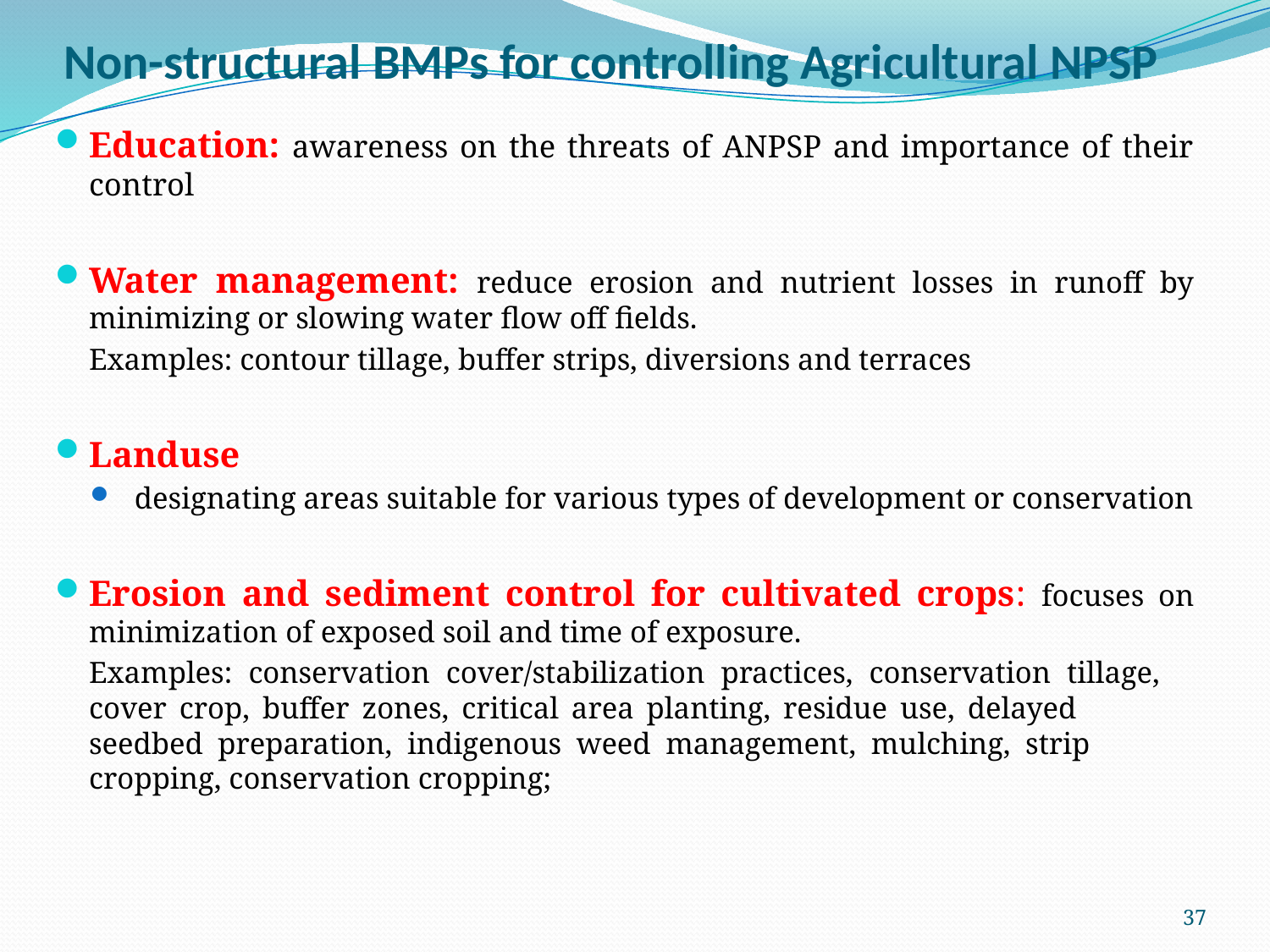

# Non-structural BMPs for controlling Agricultural NPSP
Education: awareness on the threats of ANPSP and importance of their control

Water management: reduce erosion and nutrient losses in runoff by minimizing or slowing water flow off fields.
		Examples: contour tillage, buffer strips, diversions and terraces

Landuse
designating areas suitable for various types of development or conservation

Erosion and sediment control for cultivated crops: focuses on minimization of exposed soil and time of exposure.
		Examples: conservation cover/stabilization practices, conservation tillage, 	cover crop, buffer zones, critical area planting, residue use, delayed 	seedbed preparation, indigenous weed management, mulching, strip 	cropping, conservation cropping;
37